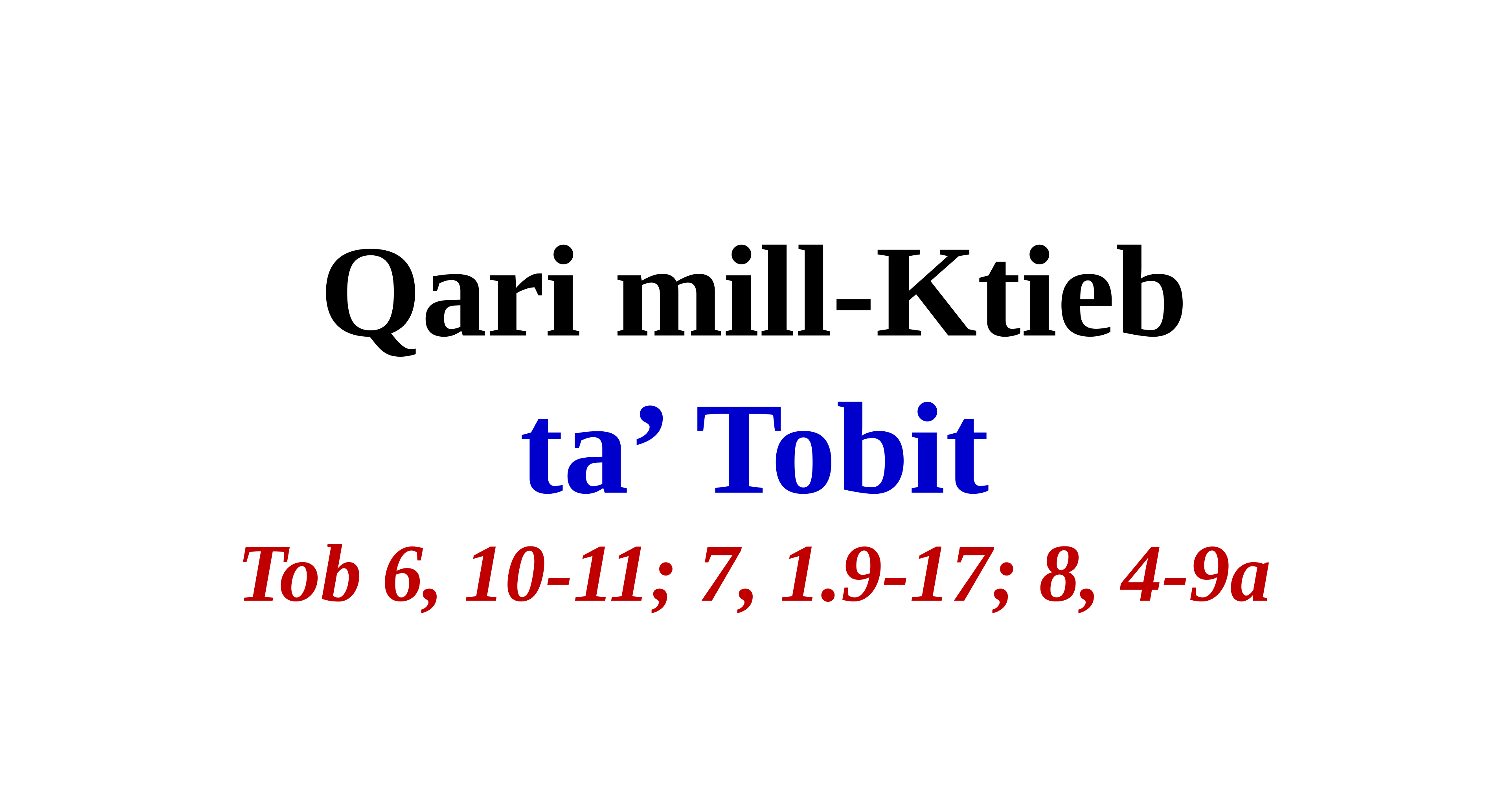

Qari mill-Ktieb
ta’ Tobit
Tob 6, 10-11; 7, 1.9-17; 8, 4-9a